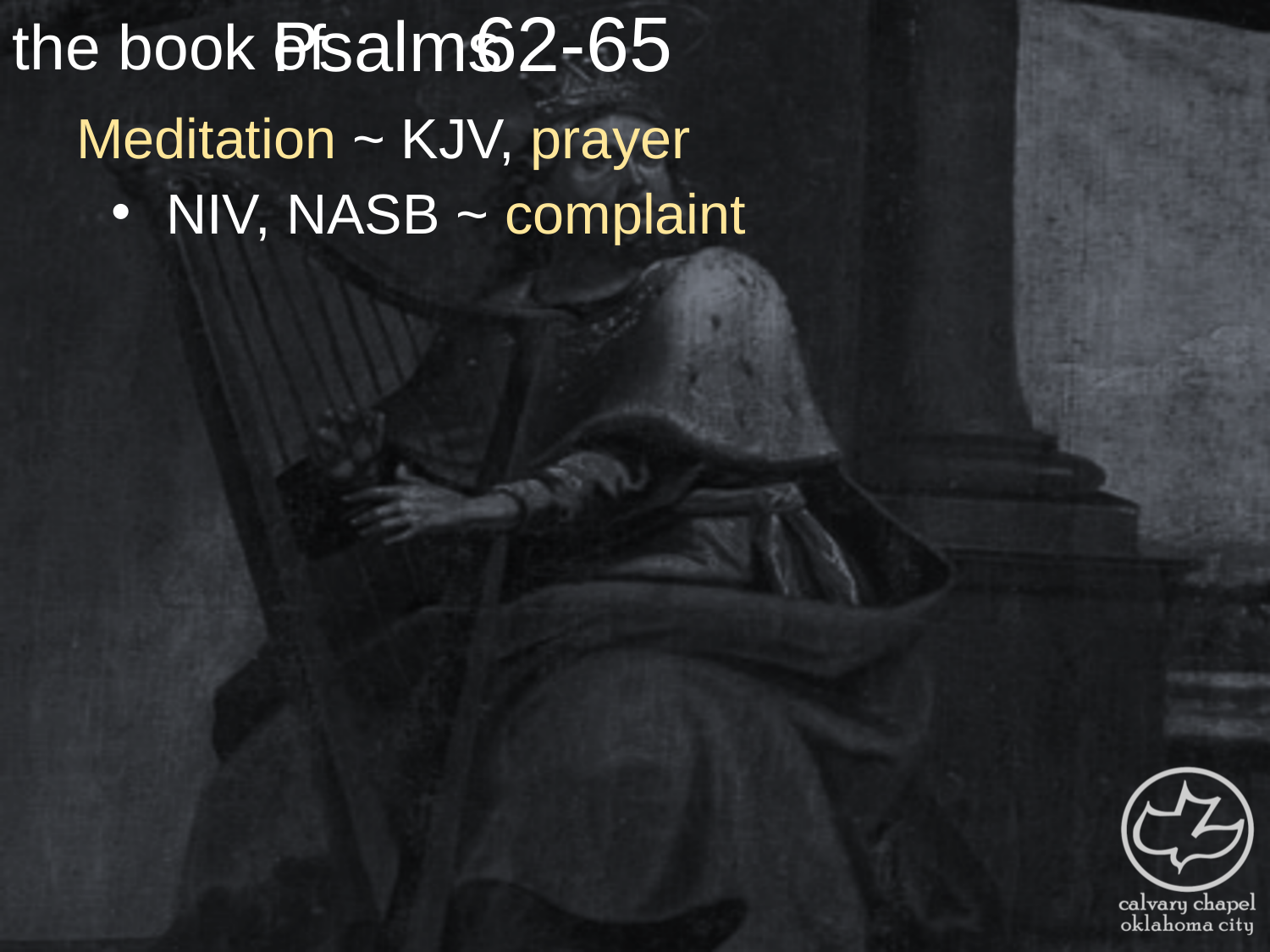

the book of
62-65
Psalms
Meditation ~ KJV, prayer
 NIV, NASB ~ complaint